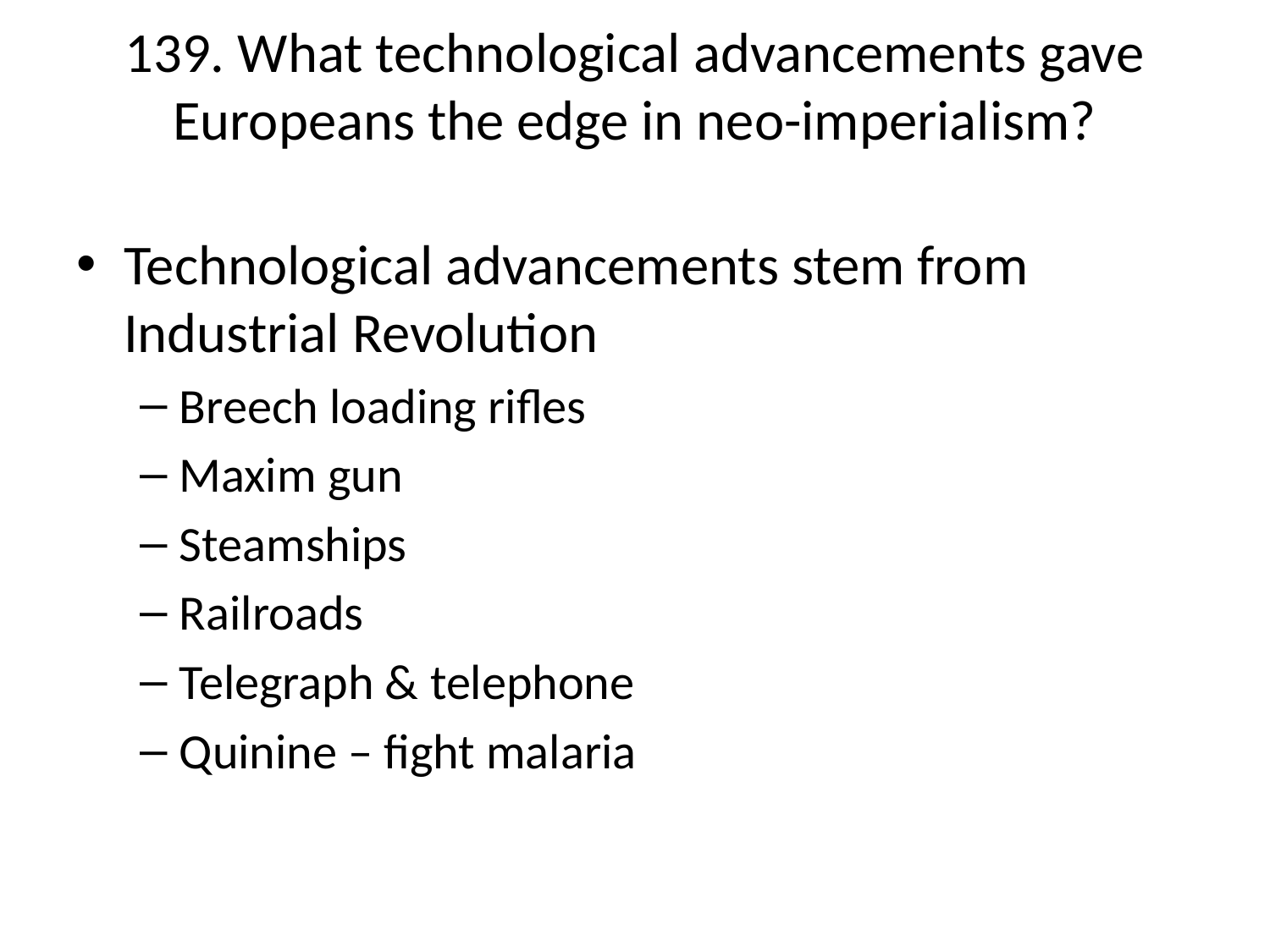

# 139. What technological advancements gave Europeans the edge in neo-imperialism?
Technological advancements stem from Industrial Revolution
Breech loading rifles
Maxim gun
Steamships
Railroads
Telegraph & telephone
Quinine – fight malaria